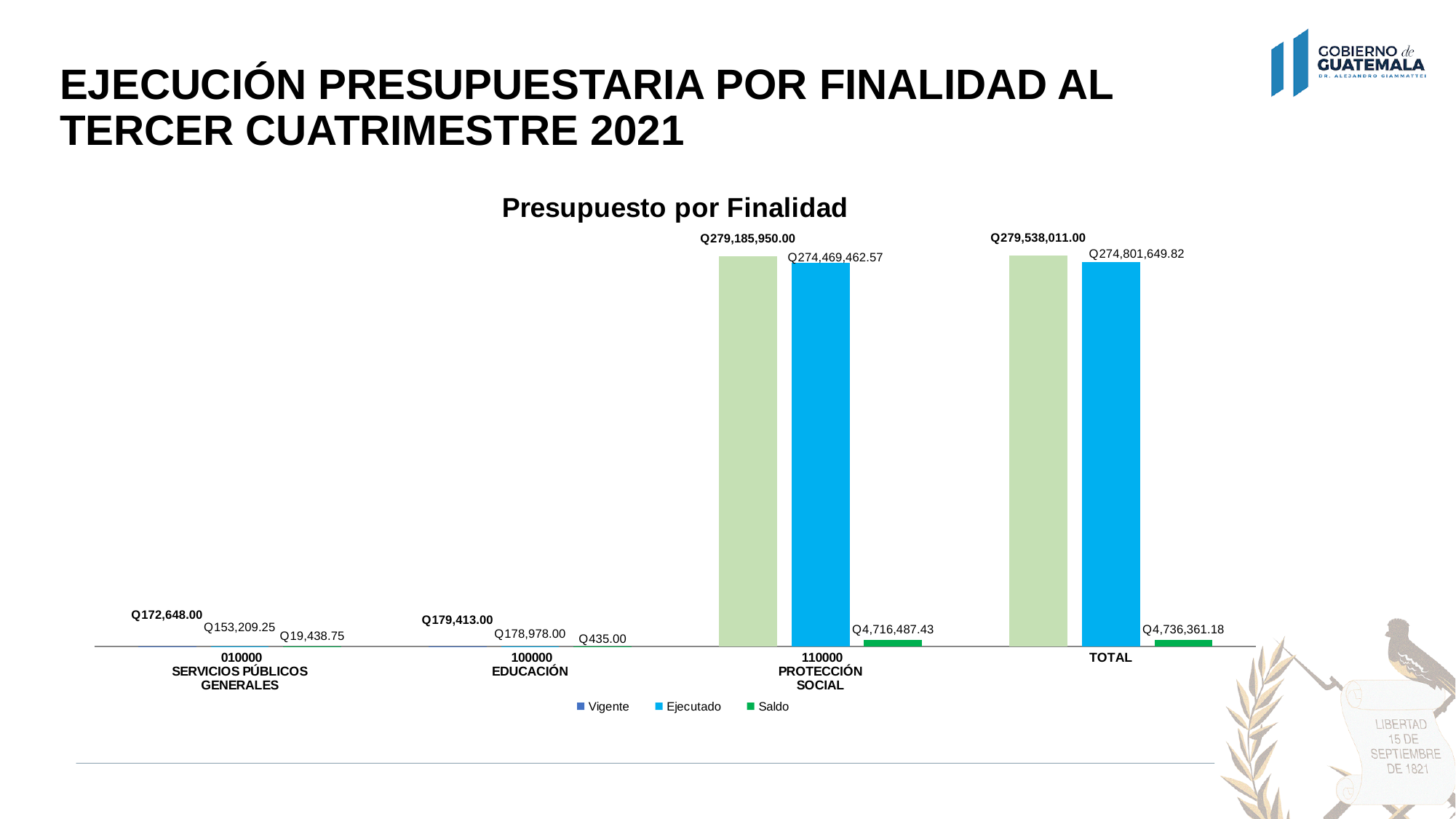

# EJECUCIÓN PRESUPUESTARIA POR FINALIDAD AL TERCER CUATRIMESTRE 2021

### Chart: Presupuesto por Finalidad

| Category | Vigente | Ejecutado | Saldo |
|---|---|---|---|
|  010000
SERVICIOS PÚBLICOS
GENERALES | 172648.0 | 153209.25 | 19438.75 |
|  100000
EDUCACIÓN | 179413.0 | 178978.0 | 435.0 |
|  110000
PROTECCIÓN
SOCIAL | 279185950.0 | 274469462.57 | 4716487.430000007 |
| TOTAL | 279538011.0 | 274801649.82 | 4736361.180000007 |